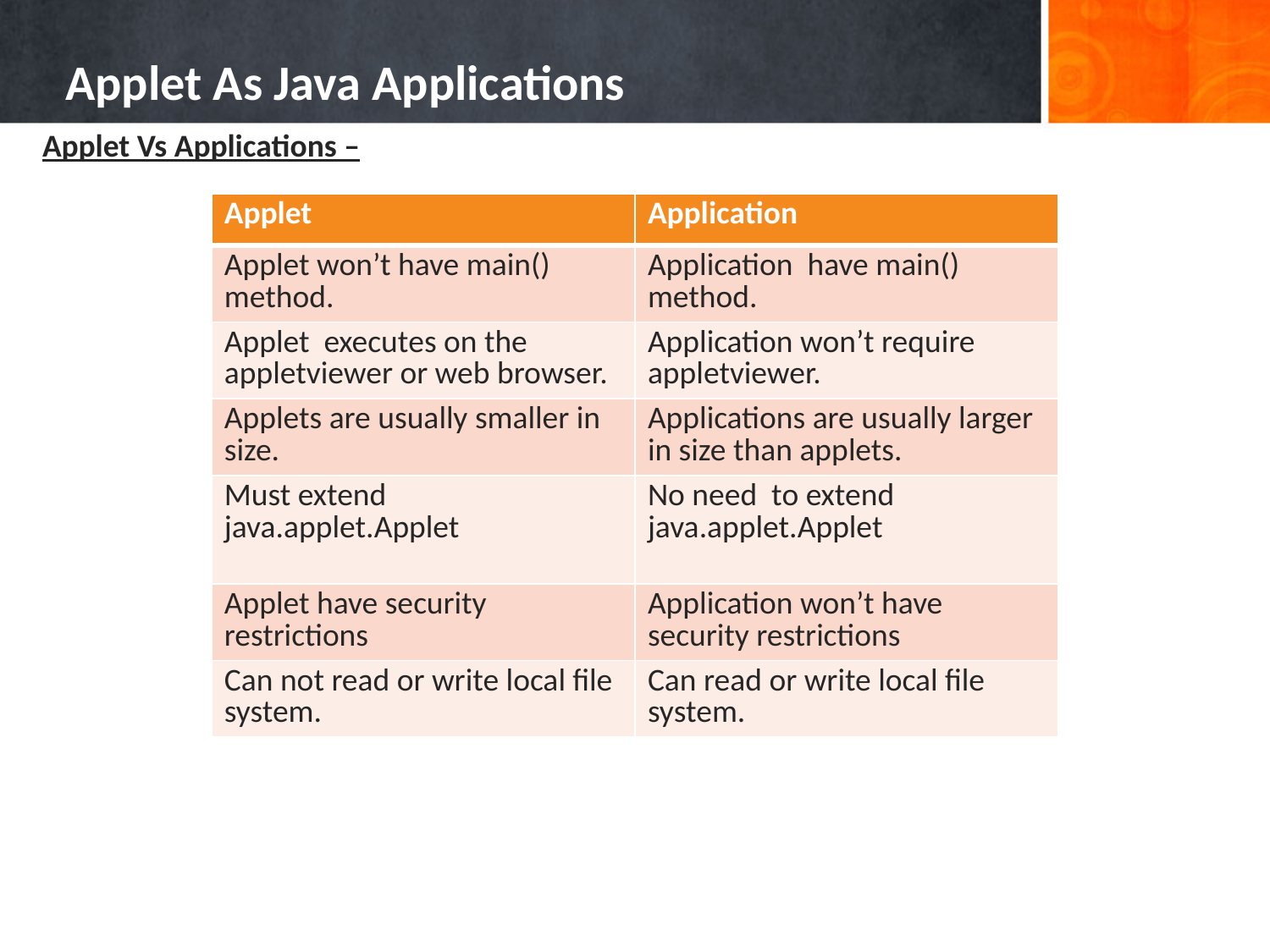

# Applet As Java Applications
Applet Vs Applications –

| Applet | Application |
| --- | --- |
| Applet won’t have main() method. | Application have main() method. |
| Applet executes on the appletviewer or web browser. | Application won’t require appletviewer. |
| Applets are usually smaller in size. | Applications are usually larger in size than applets. |
| Must extend java.applet.Applet | No need to extend java.applet.Applet |
| Applet have security restrictions | Application won’t have security restrictions |
| Can not read or write local file system. | Can read or write local file system. |